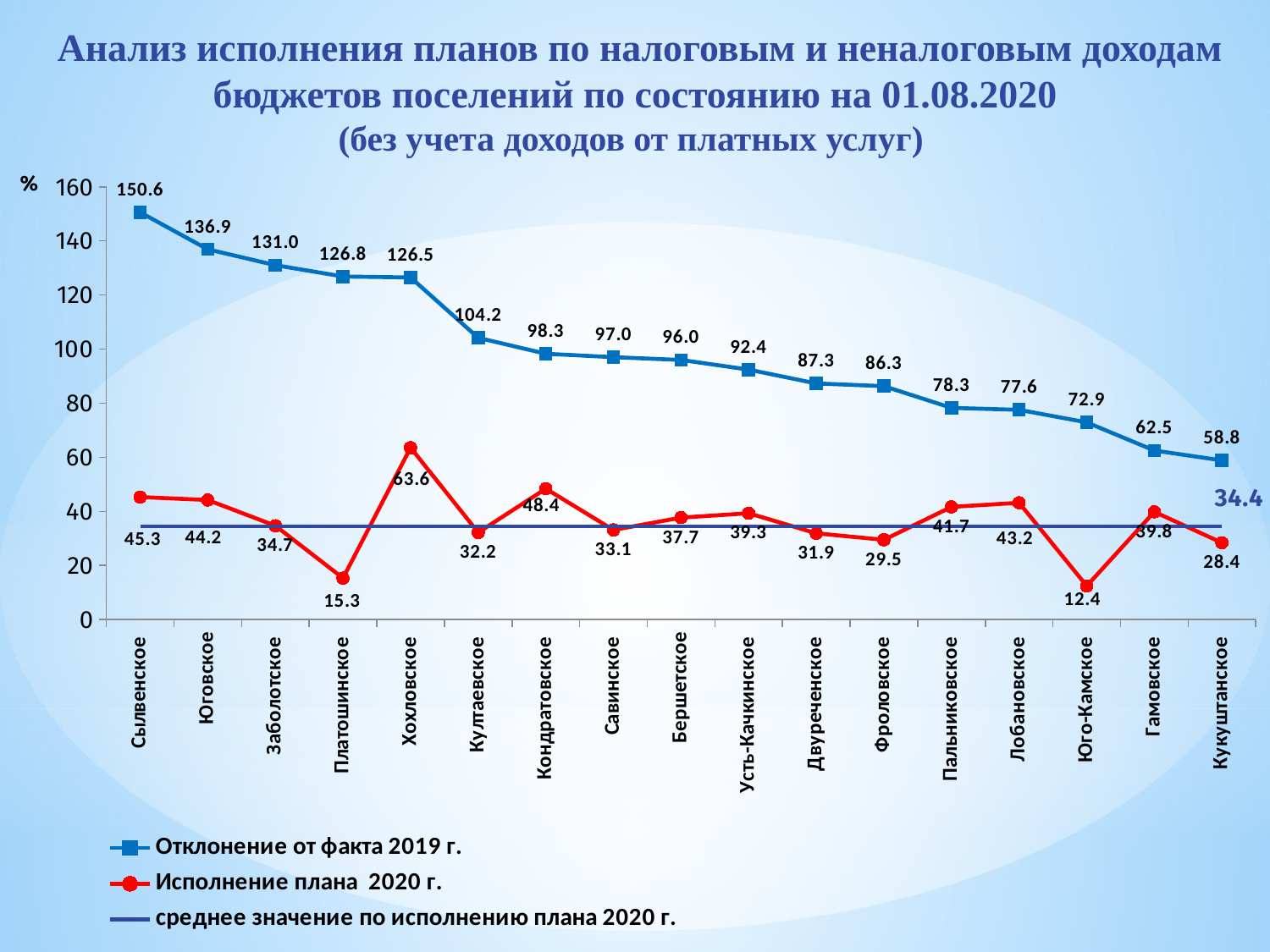

# Анализ исполнения планов по налоговым и неналоговым доходам бюджетов поселений по состоянию на 01.08.2020 (без учета доходов от платных услуг)

### Chart

| Category | Отклонение от факта 2019 г. | Исполнение плана  2020 г. | среднее значение по исполнению плана 2020 г. |
|---|---|---|---|
| Сылвенское  | 150.5710471793719 | 45.29376755098227 | 34.4 |
| Юговское | 136.9 | 44.2 | 34.4 |
| Заболотское  | 131.04460829401722 | 34.67489678779833 | 34.4 |
| Платошинское  | 126.84312430780078 | 15.296828279783952 | 34.4 |
| Хохловское  | 126.48533890527618 | 63.5514581282864 | 34.4 |
| Култаевское  | 104.17057078953069 | 32.16340106625405 | 34.4 |
| Кондратовское  | 98.27969440434534 | 48.38932142508002 | 34.4 |
| Савинское  | 97.01537537282687 | 33.11185271467399 | 34.4 |
| Бершетское | 95.98564479132583 | 37.67967586834824 | 34.4 |
| Усть-Качкинское  | 92.42446194282739 | 39.318185629244574 | 34.4 |
| Двуреченское  | 87.30278952574994 | 31.86917987833405 | 34.4 |
| Фроловское  | 86.30800789835403 | 29.458615554022792 | 34.4 |
| Пальниковское  | 78.2614362865454 | 41.663386155129274 | 34.4 |
| Лобановское  | 77.55157792323303 | 43.166795992515276 | 34.4 |
| Юго-Камское  | 72.9 | 12.4 | 34.4 |
| Гамовское  | 62.50336928214442 | 39.83065271705185 | 34.4 |
| Кукуштанское  | 58.843012349799295 | 28.36415898274073 | 34.4 |